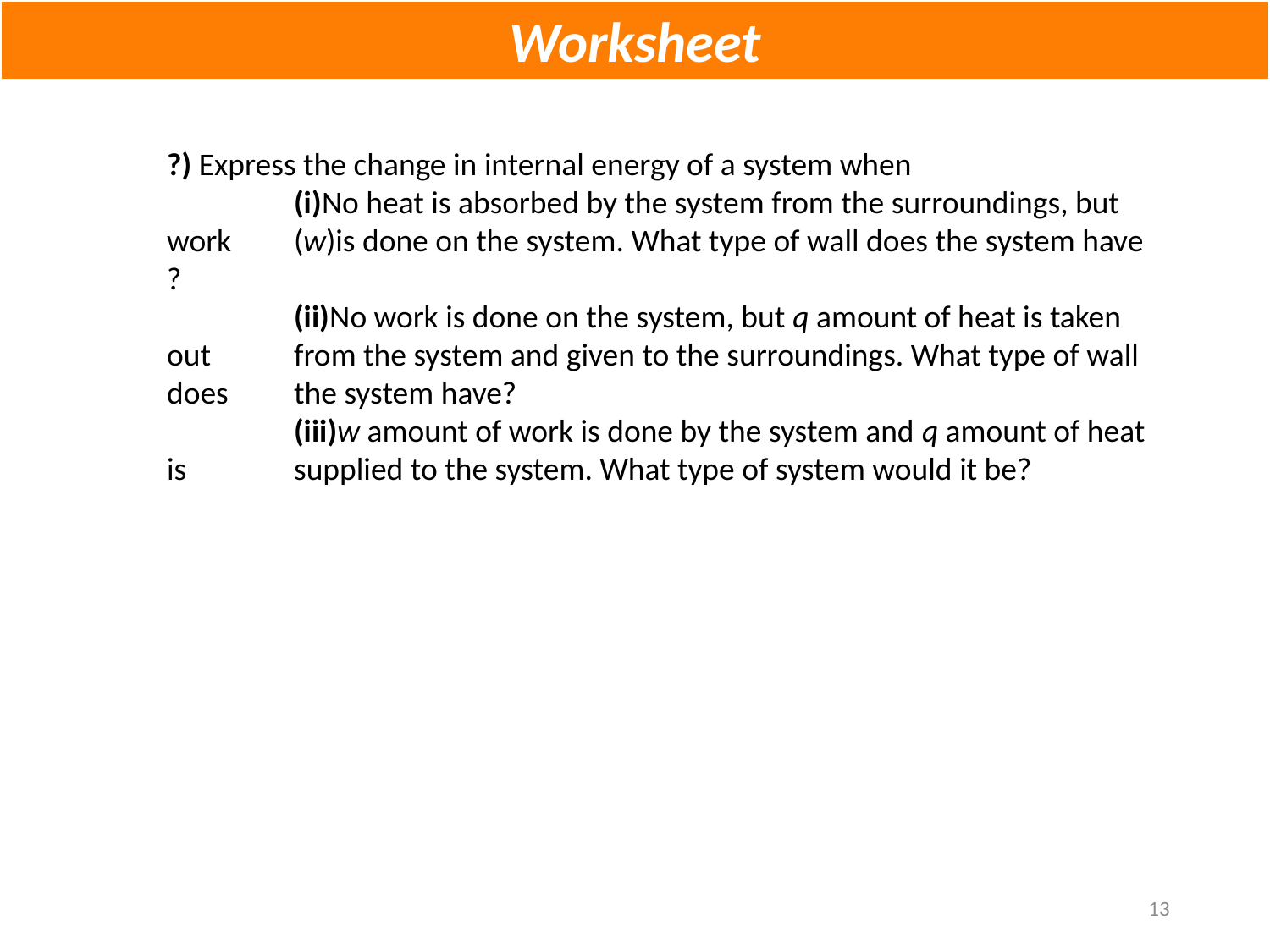

Worksheet
?) Express the change in internal energy of a system when
	(i)No heat is absorbed by the system from the surroundings, but work 	(w)is done on the system. What type of wall does the system have ?
	(ii)No work is done on the system, but q amount of heat is taken out 	from the system and given to the surroundings. What type of wall does 	the system have?
	(iii)w amount of work is done by the system and q amount of heat is 	supplied to the system. What type of system would it be?
13